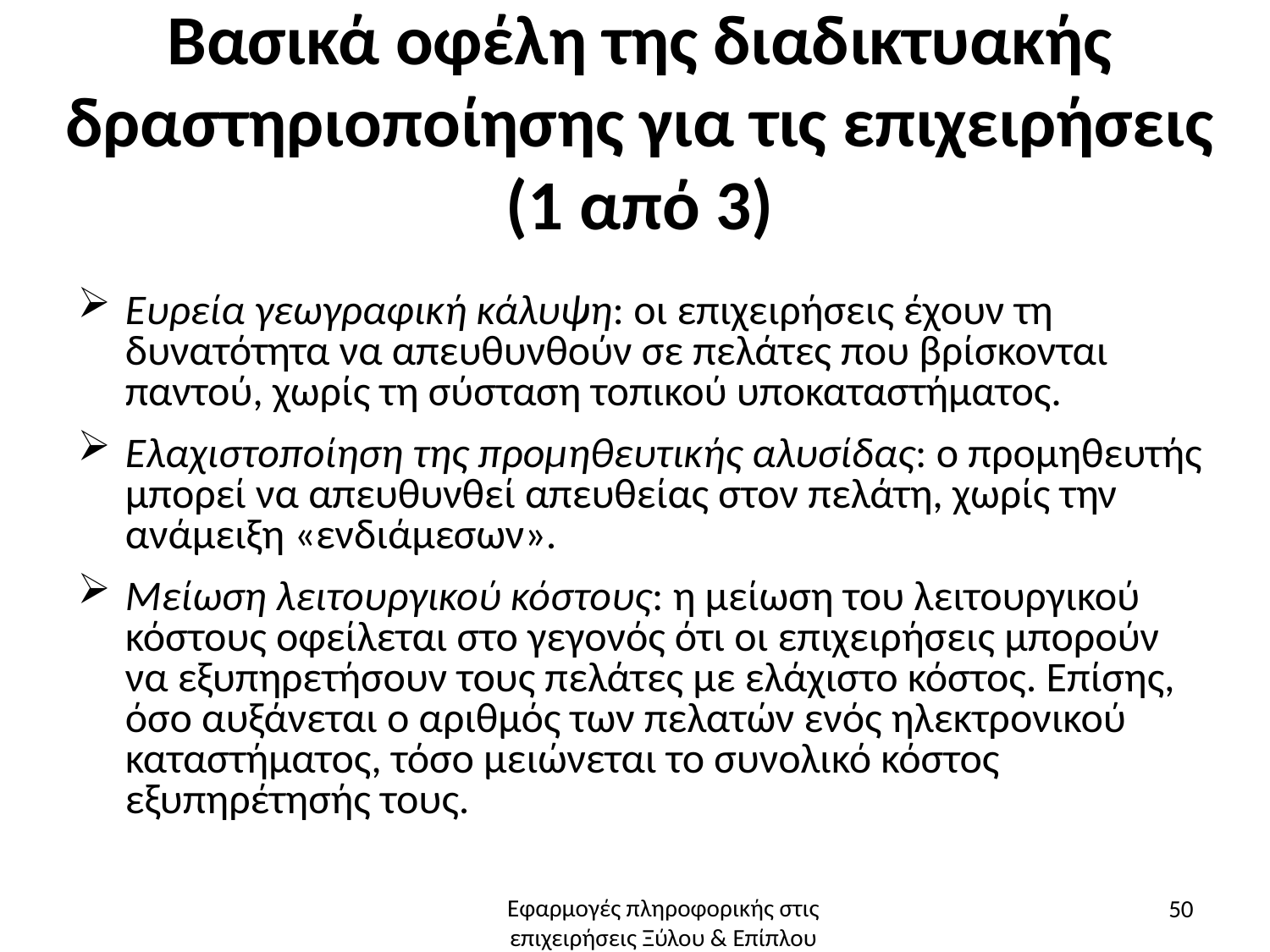

# Βασικά οφέλη της διαδικτυακής δραστηριοποίησης για τις επιχειρήσεις (1 από 3)
Ευρεία γεωγραφική κάλυψη: οι επιχειρήσεις έχουν τη δυνατότητα να απευθυνθούν σε πελάτες που βρίσκονται παντού, χωρίς τη σύσταση τοπικού υποκαταστήματος.
Ελαχιστοποίηση της προμηθευτικής αλυσίδας: ο προμηθευτής μπορεί να απευθυνθεί απευθείας στον πελάτη, χωρίς την ανάμειξη «ενδιάμεσων».
Μείωση λειτουργικού κόστους: η μείωση του λειτουργικού κόστους οφείλεται στο γεγονός ότι οι επιχειρήσεις μπορούν να εξυπηρετήσουν τους πελάτες με ελάχιστο κόστος. Επίσης, όσο αυξάνεται ο αριθμός των πελατών ενός ηλεκτρονικού καταστήματος, τόσο μειώνεται το συνολικό κόστος εξυπηρέτησής τους.
50
Εφαρμογές πληροφορικής στις επιχειρήσεις Ξύλου & Επίπλου